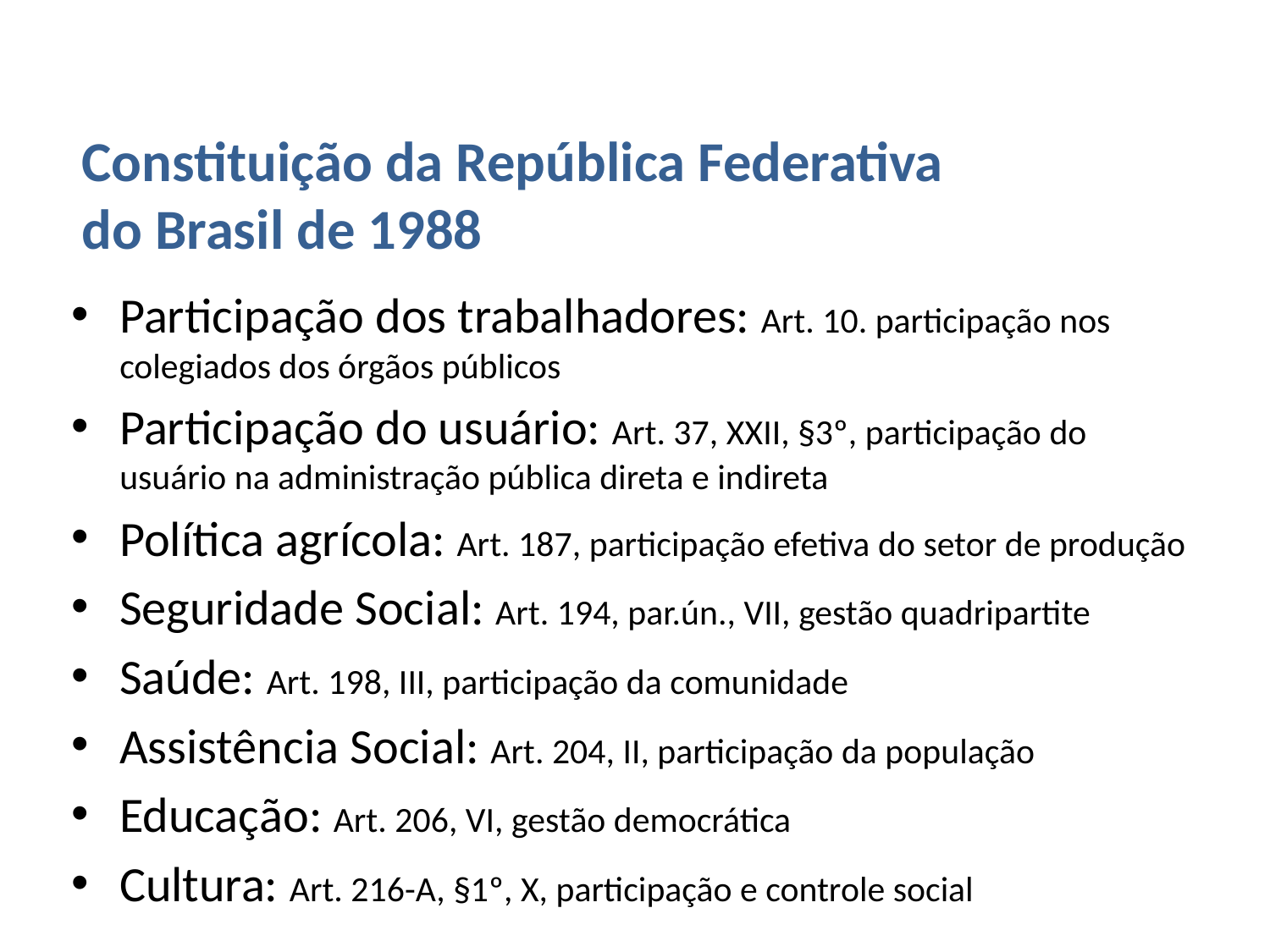

Constituição da República Federativa
do Brasil de 1988
Participação dos trabalhadores: Art. 10. participação nos colegiados dos órgãos públicos
Participação do usuário: Art. 37, XXII, §3º, participação do usuário na administração pública direta e indireta
Política agrícola: Art. 187, participação efetiva do setor de produção
Seguridade Social: Art. 194, par.ún., VII, gestão quadripartite
Saúde: Art. 198, III, participação da comunidade
Assistência Social: Art. 204, II, participação da população
Educação: Art. 206, VI, gestão democrática
Cultura: Art. 216-A, §1º, X, participação e controle social